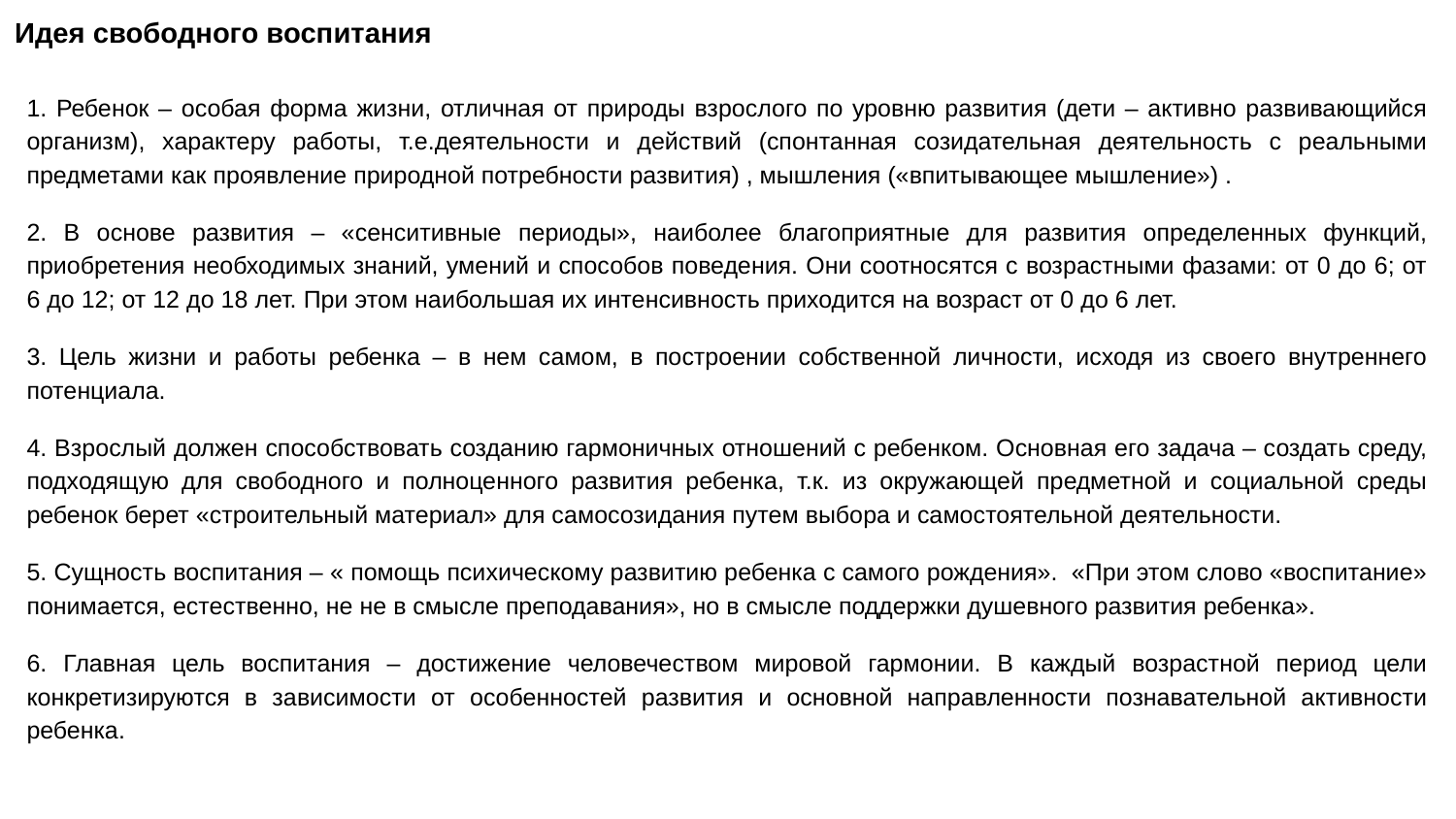

Идея свободного воспитания
1. Ребенок – особая форма жизни, отличная от природы взрослого по уровню развития (дети – активно развивающийся организм), характеру работы, т.е.деятельности и действий (спонтанная созидательная деятельность с реальными предметами как проявление природной потребности развития) , мышления («впитывающее мышление») .
2. В основе развития – «сенситивные периоды», наиболее благоприятные для развития определенных функций, приобретения необходимых знаний, умений и способов поведения. Они соотносятся с возрастными фазами: от 0 до 6; от 6 до 12; от 12 до 18 лет. При этом наибольшая их интенсивность приходится на возраст от 0 до 6 лет.
3. Цель жизни и работы ребенка – в нем самом, в построении собственной личности, исходя из своего внутреннего потенциала.
4. Взрослый должен способствовать созданию гармоничных отношений с ребенком. Основная его задача – создать среду, подходящую для свободного и полноценного развития ребенка, т.к. из окружающей предметной и социальной среды ребенок берет «строительный материал» для самосозидания путем выбора и самостоятельной деятельности.
5. Сущность воспитания – « помощь психическому развитию ребенка с самого рождения».  «При этом слово «воспитание» понимается, естественно, не не в смысле преподавания», но в смысле поддержки душевного развития ребенка».
6. Главная цель воспитания – достижение человечеством мировой гармонии. В каждый возрастной период цели конкретизируются в зависимости от особенностей развития и основной направленности познавательной активности ребенка.